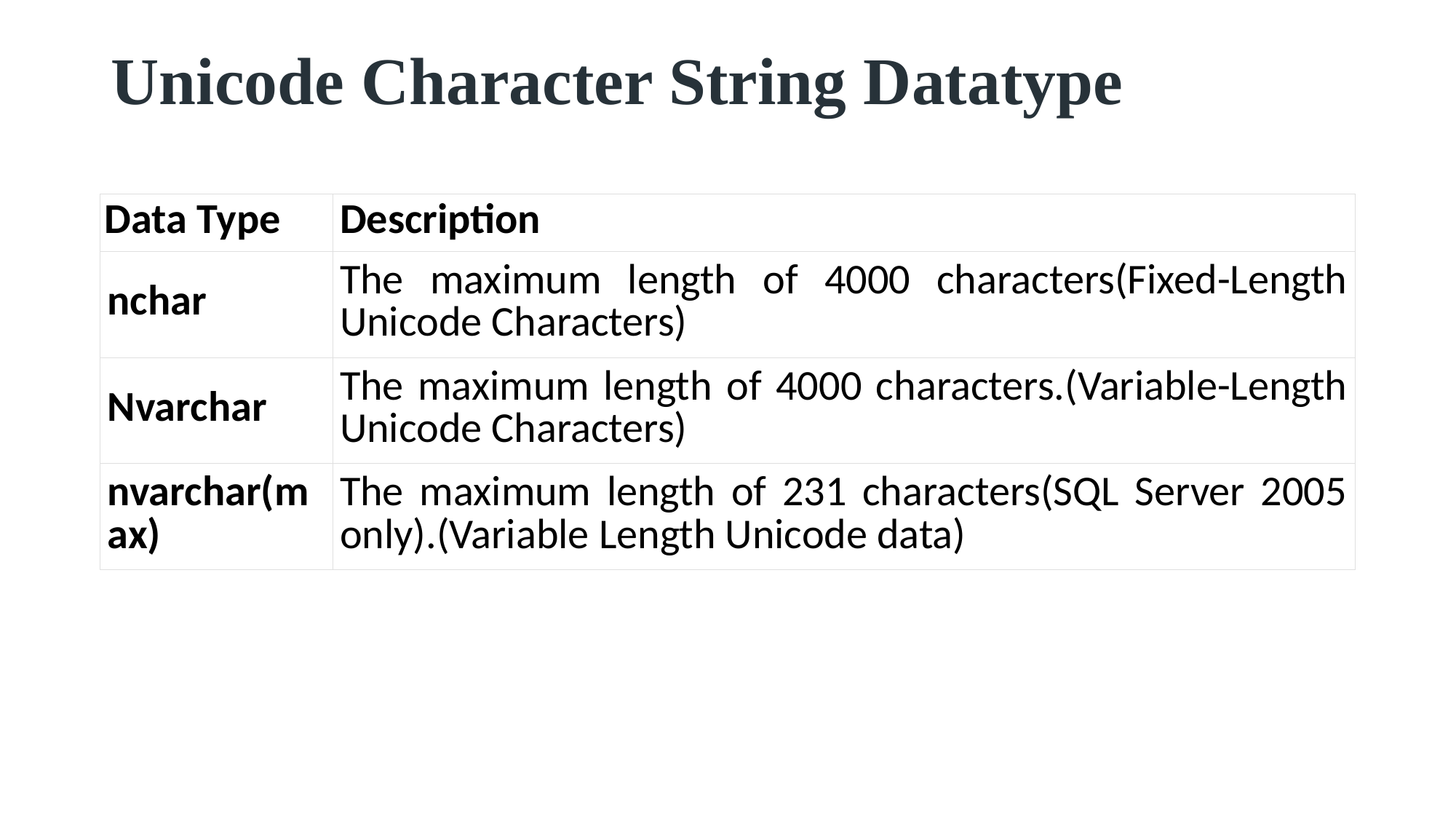

# Unicode Character String Datatype
| Data Type | Description |
| --- | --- |
| nchar | The maximum length of 4000 characters(Fixed-Length Unicode Characters) |
| Nvarchar | The maximum length of 4000 characters.(Variable-Length Unicode Characters) |
| nvarchar(max) | The maximum length of 231 characters(SQL Server 2005 only).(Variable Length Unicode data) |